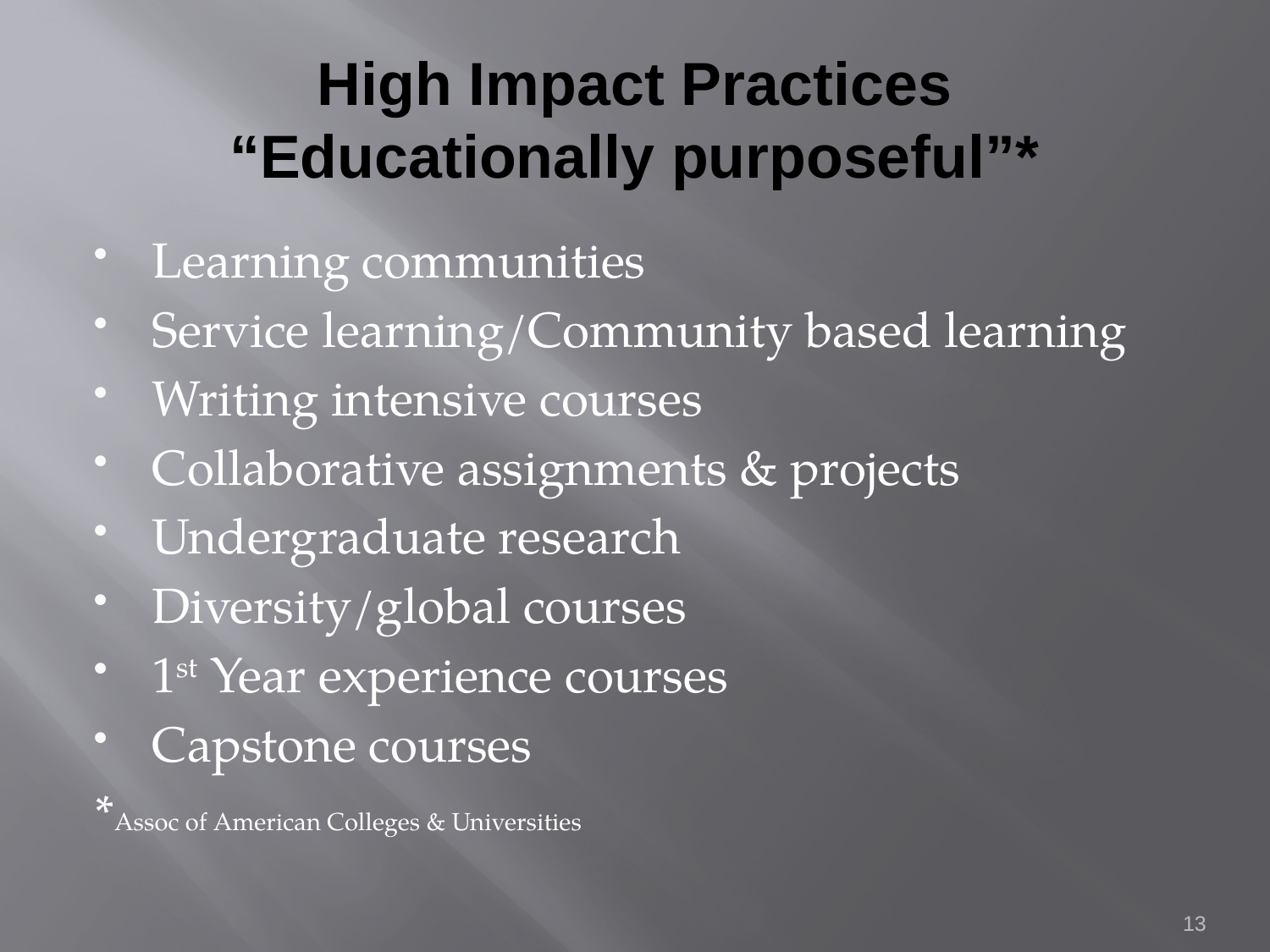

# High Impact Practices “Educationally purposeful”*
Learning communities
Service learning/Community based learning
Writing intensive courses
Collaborative assignments & projects
Undergraduate research
Diversity/global courses
1st Year experience courses
Capstone courses
*Assoc of American Colleges & Universities
13